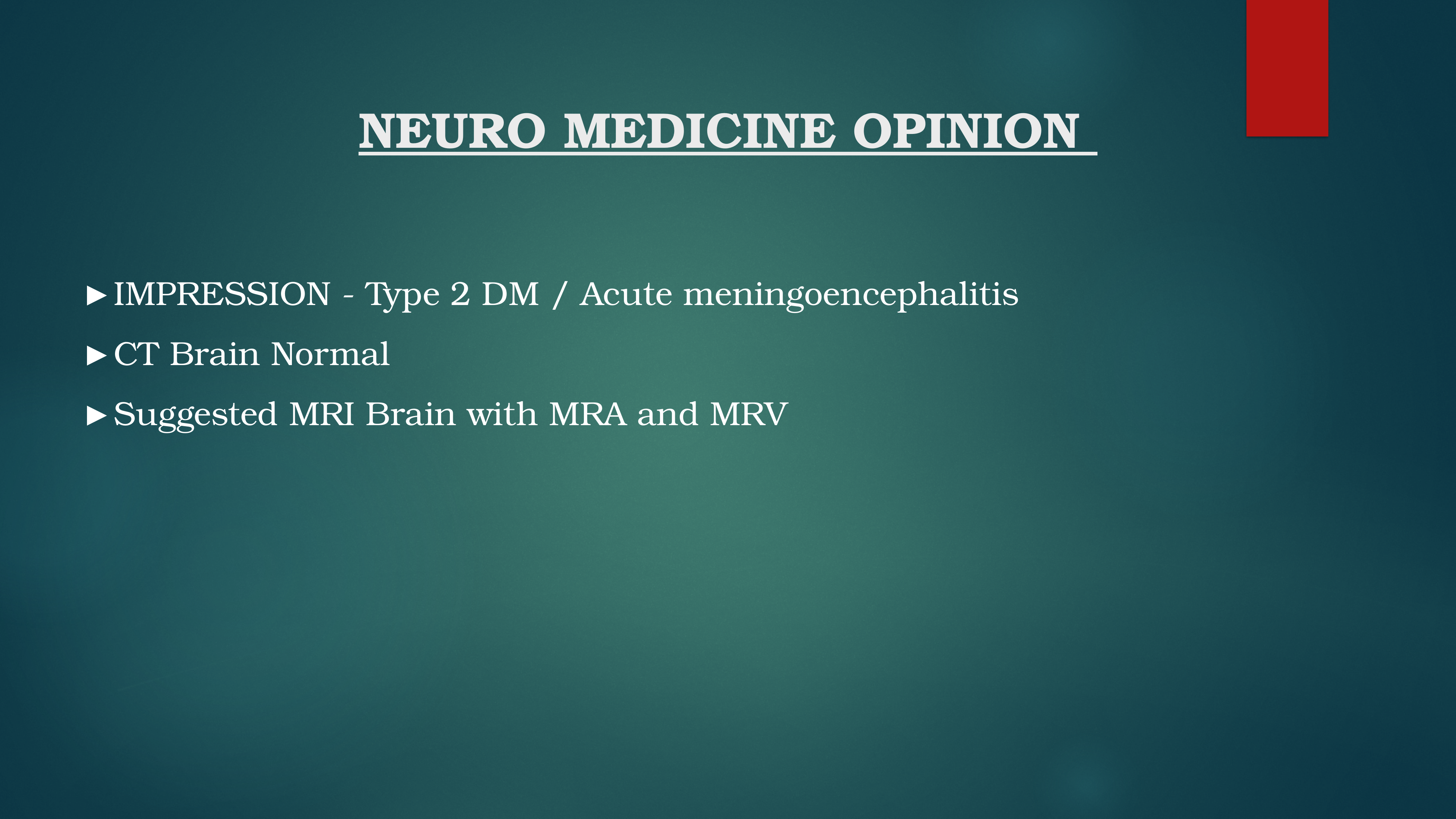

# NEURO MEDICINE OPINION
IMPRESSION - Type 2 DM / Acute meningoencephalitis
CT Brain Normal
Suggested MRI Brain with MRA and MRV